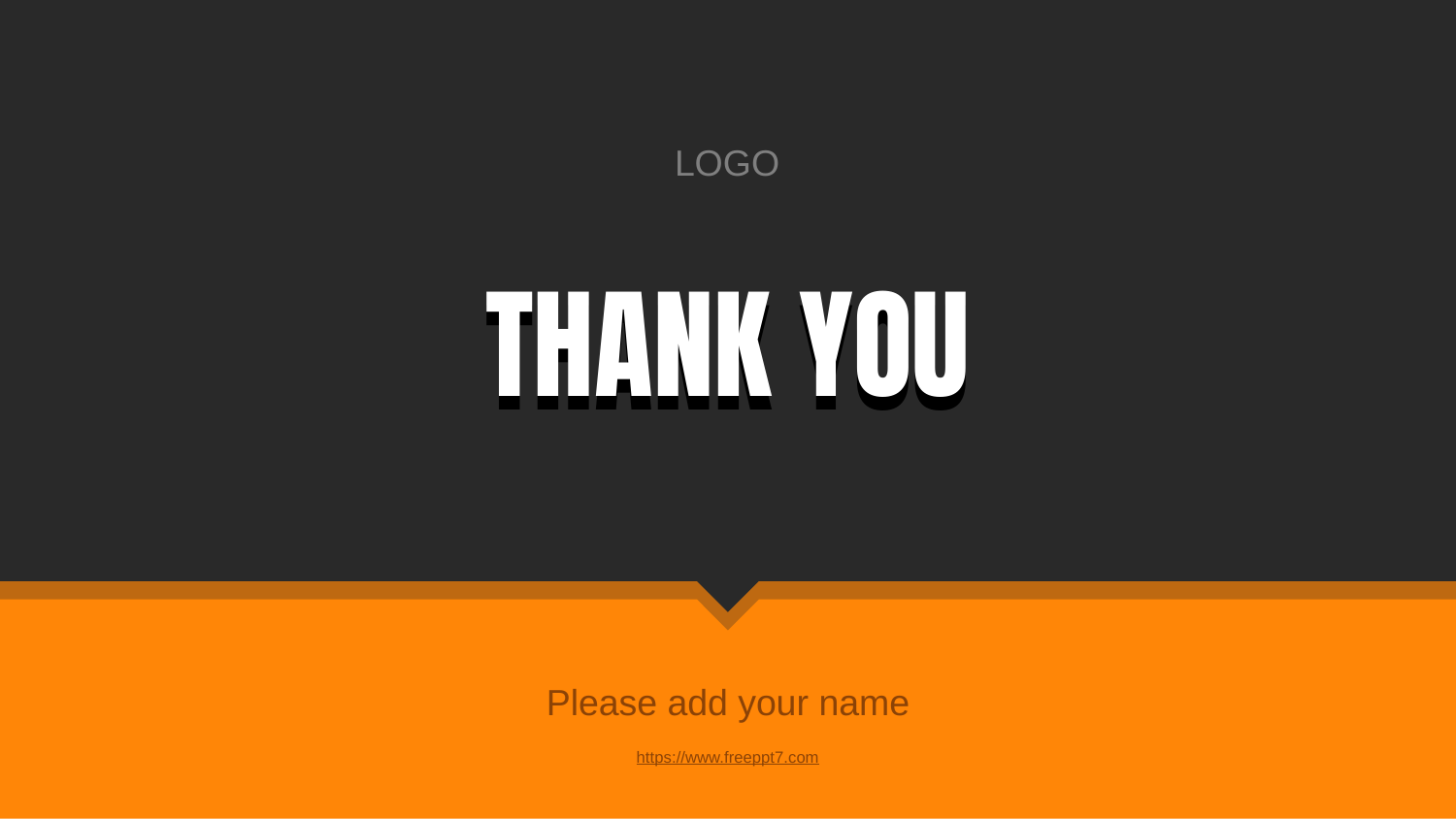

LOGO
THANK YOU
THANK YOU
Please add your name
https://www.freeppt7.com